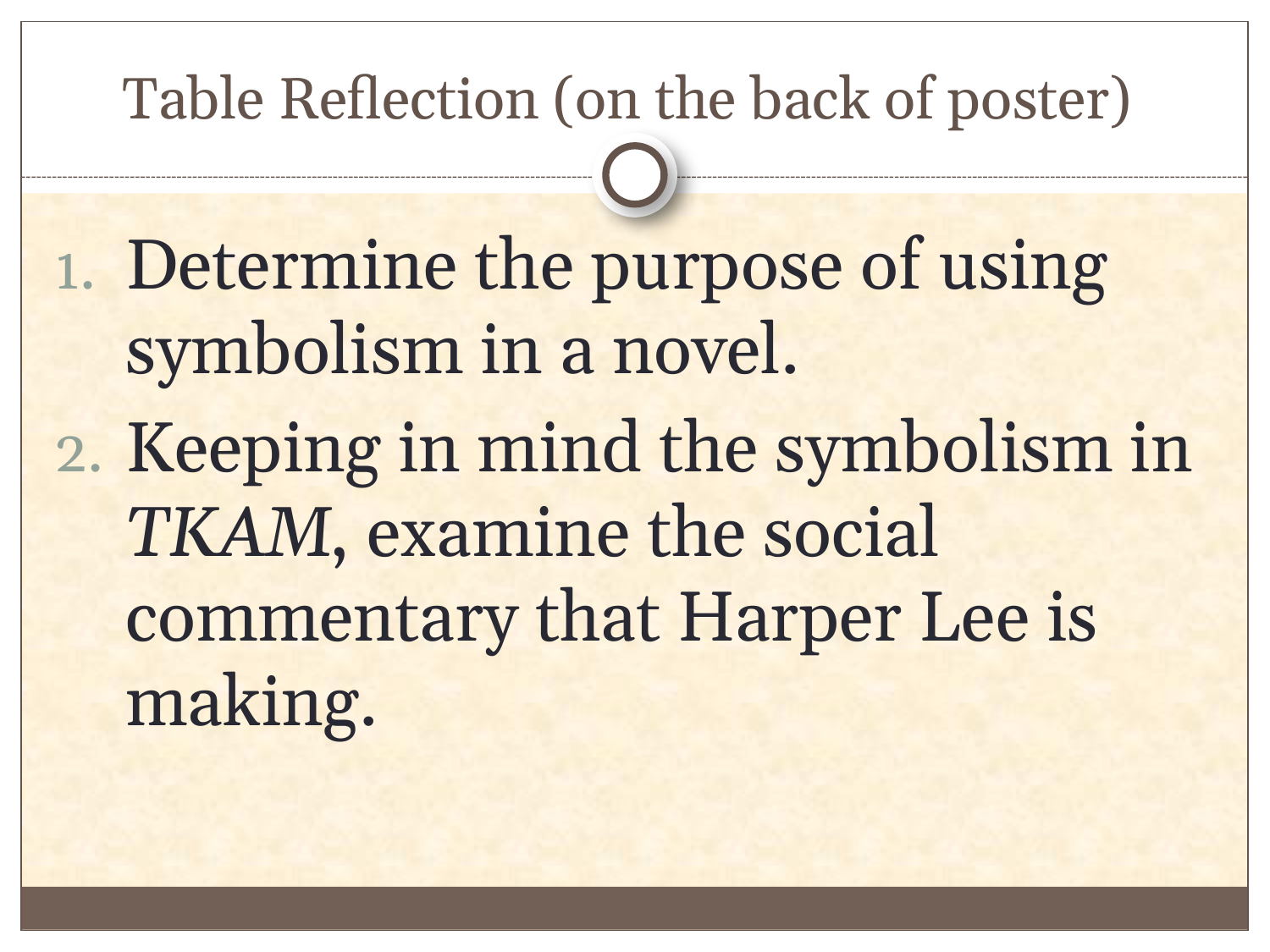

# Table Reflection (on the back of poster)
Determine the purpose of using symbolism in a novel.
Keeping in mind the symbolism in TKAM, examine the social commentary that Harper Lee is making.